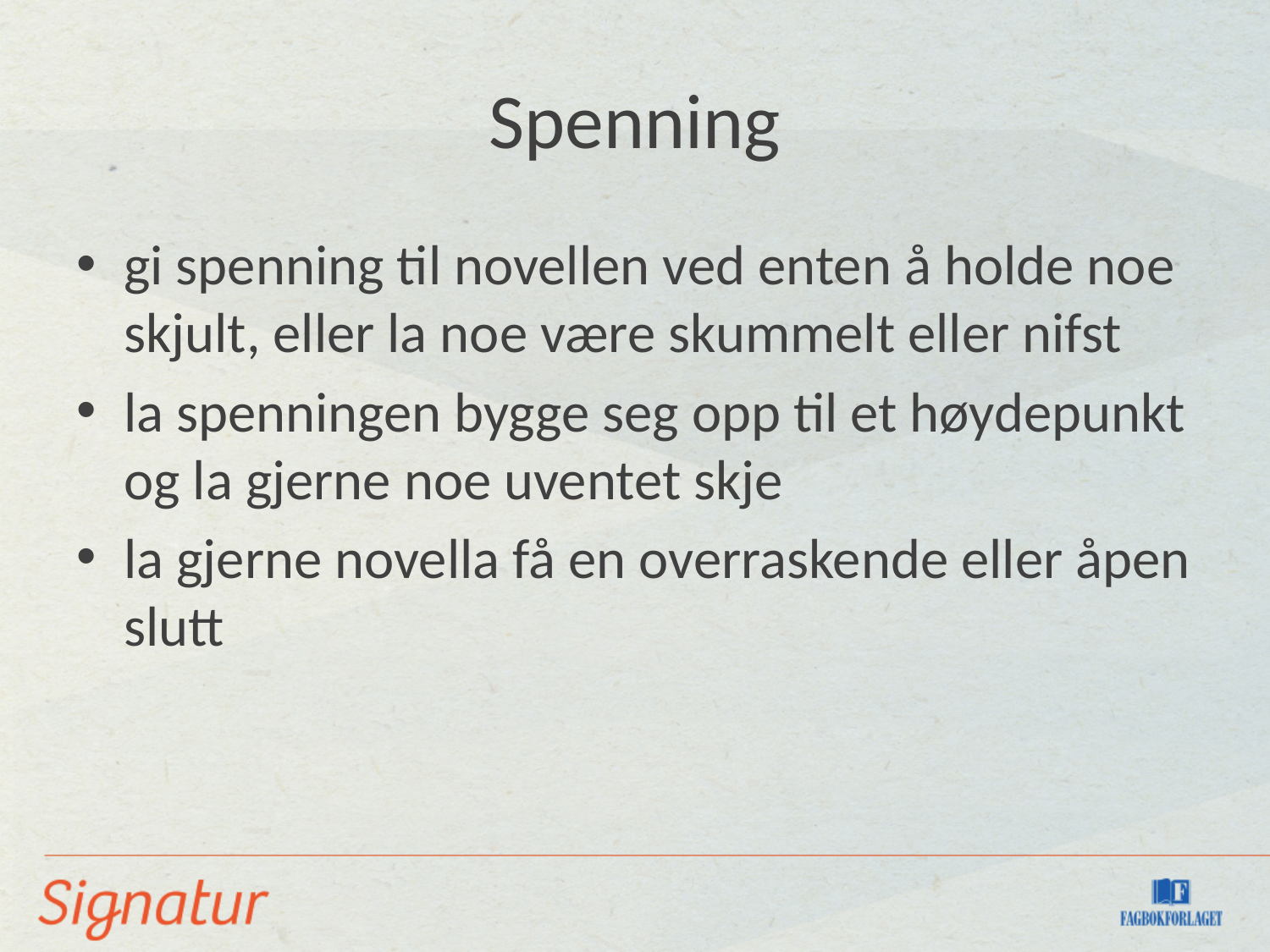

# Spenning
gi spenning til novellen ved enten å holde noe skjult, eller la noe være skummelt eller nifst
la spenningen bygge seg opp til et høydepunkt og la gjerne noe uventet skje
la gjerne novella få en overraskende eller åpen slutt